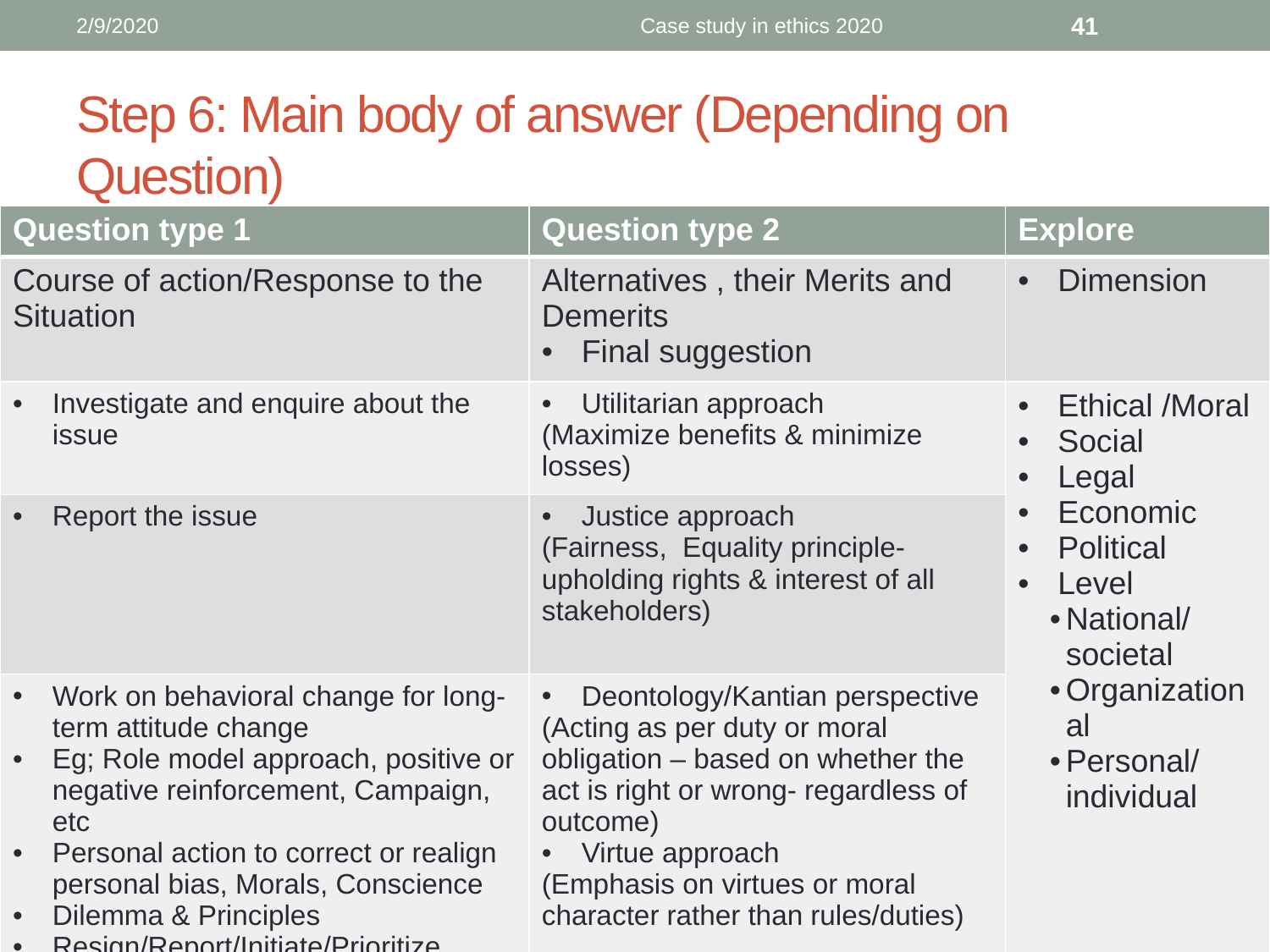

2/9/2020
Case study in ethics 2020
41
# Step 6: Main body of answer (Depending on Question)
| Question type 1 | Question type 2 | Explore |
| --- | --- | --- |
| Course of action/Response to the Situation | Alternatives , their Merits and Demerits Final suggestion | Dimension |
| Investigate and enquire about the issue | Utilitarian approach (Maximize benefits & minimize losses) | Ethical /Moral Social Legal Economic Political Level National/ societal Organizational Personal/ individual |
| Report the issue | Justice approach (Fairness, Equality principle- upholding rights & interest of all stakeholders) |  |
| Work on behavioral change for long-term attitude change Eg; Role model approach, positive or negative reinforcement, Campaign, etc Personal action to correct or realign personal bias, Morals, Conscience Dilemma & Principles Resign/Report/Initiate/Prioritize | Deontology/Kantian perspective (Acting as per duty or moral obligation – based on whether the act is right or wrong- regardless of outcome) Virtue approach (Emphasis on virtues or moral character rather than rules/duties) |  |